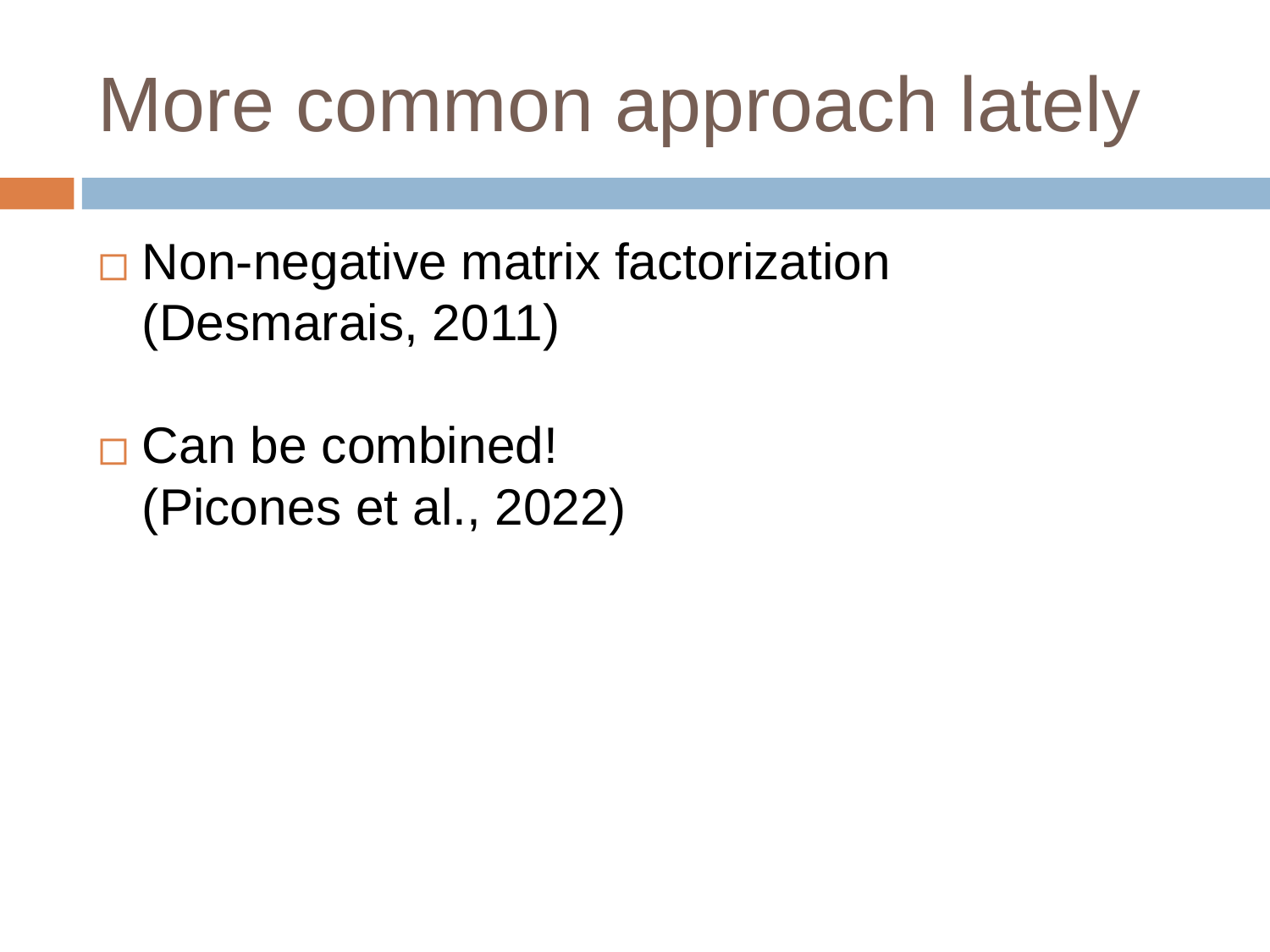

# More common approach lately
Non-negative matrix factorization
(Desmarais, 2011)

Can be combined!
(Picones et al., 2022)